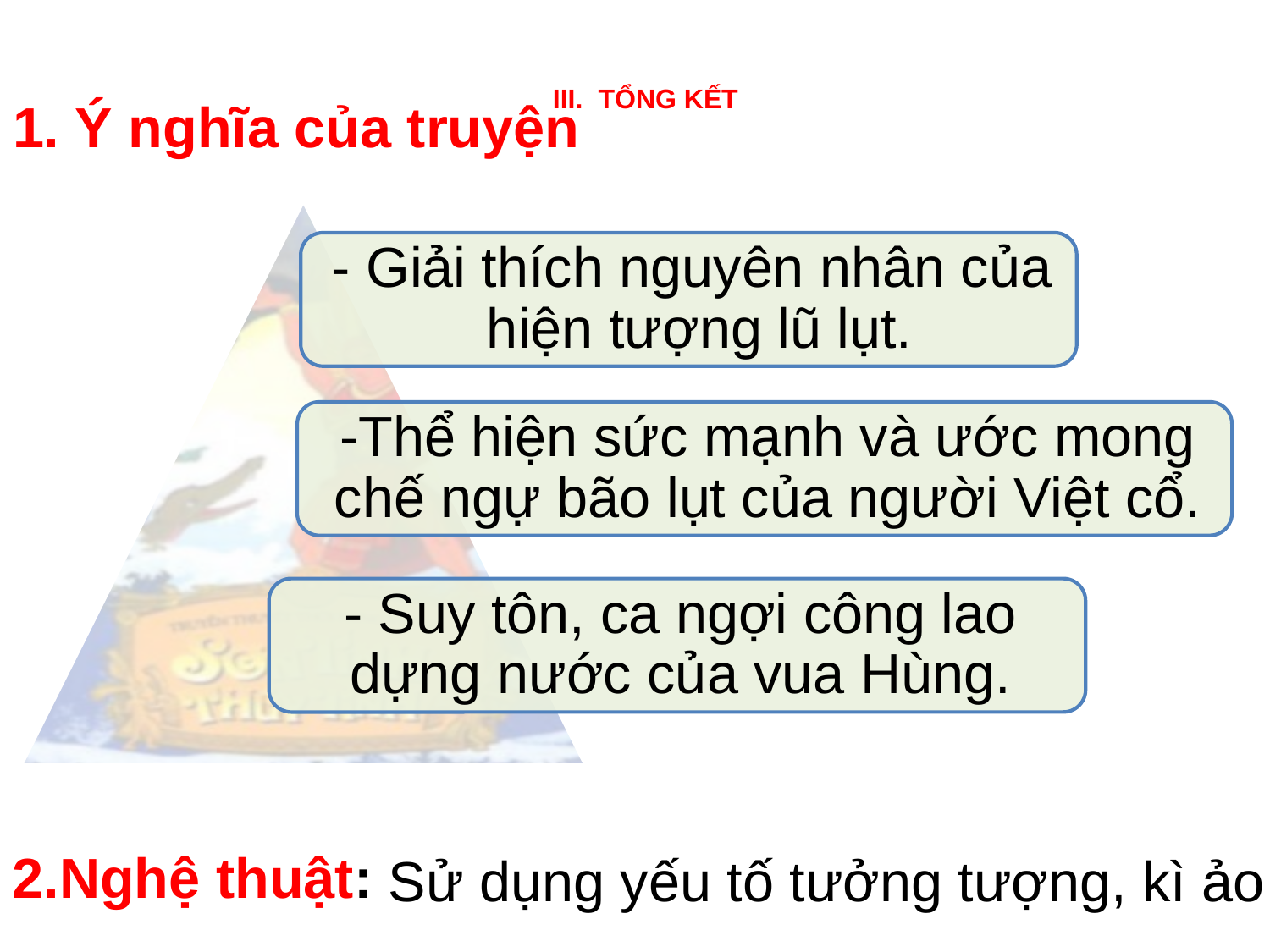

# III.  TỔNG KẾT
1. Ý nghĩa của truyện
- Giải thích nguyên nhân của  hiện tượng lũ lụt.
-Thể hiện sức mạnh và ước mong chế ngự bão lụt của người Việt cổ.
- Suy tôn, ca ngợi công lao dựng nước của vua Hùng.
2.Nghệ thuật:
Sử dụng yếu tố tưởng tượng, kì ảo